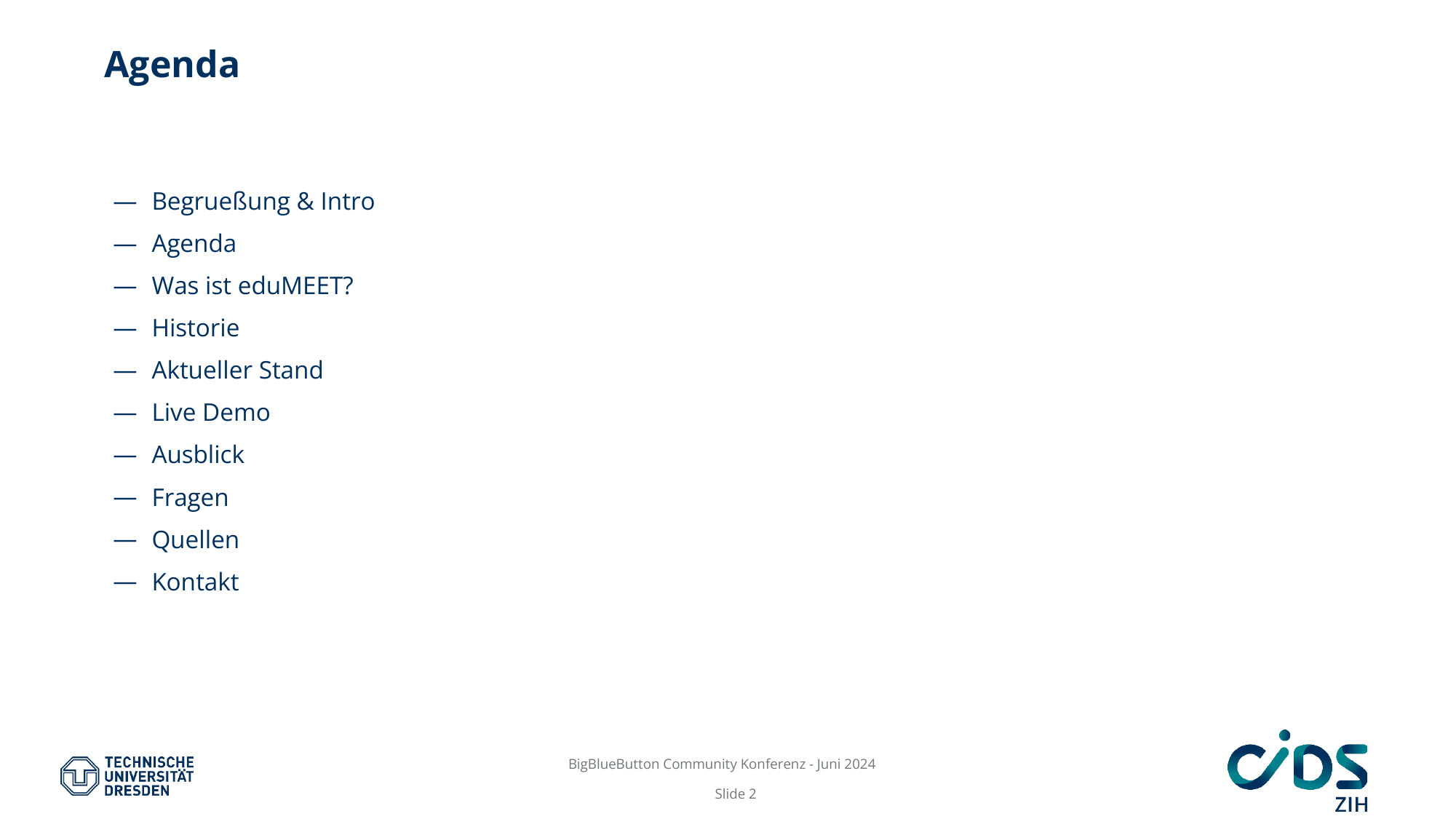

# Agenda
Begrueßung & Intro
Agenda
Was ist eduMEET?
Historie
Aktueller Stand
Live Demo
Ausblick
Fragen
Quellen
Kontakt